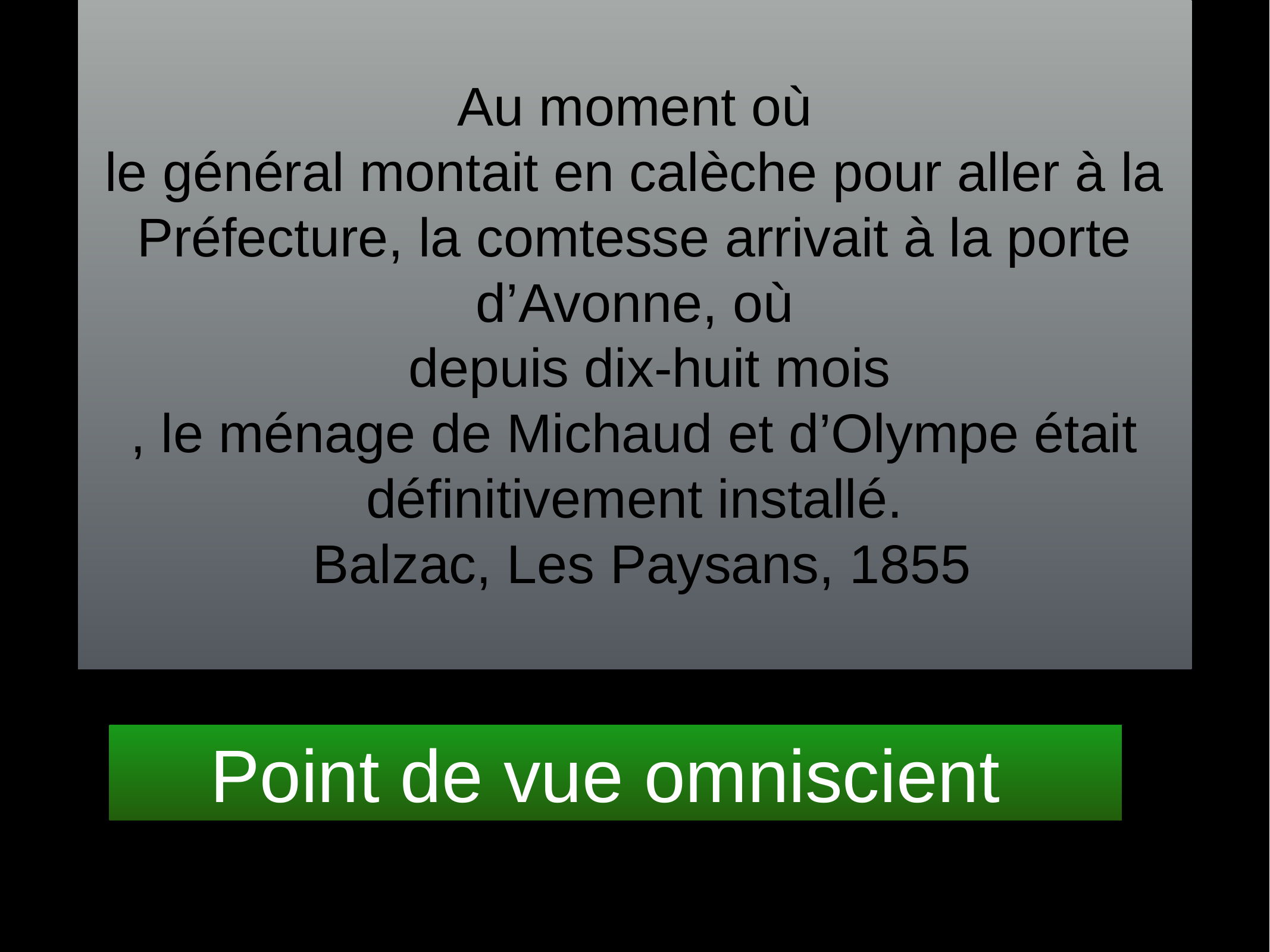

Au moment où
le général montait en calèche pour aller à la Préfecture, la comtesse arrivait à la porte d’Avonne, où
  depuis dix-huit mois
, le ménage de Michaud et d’Olympe était définitivement installé.
 Balzac, Les Paysans, 1855
Point de vue omniscient